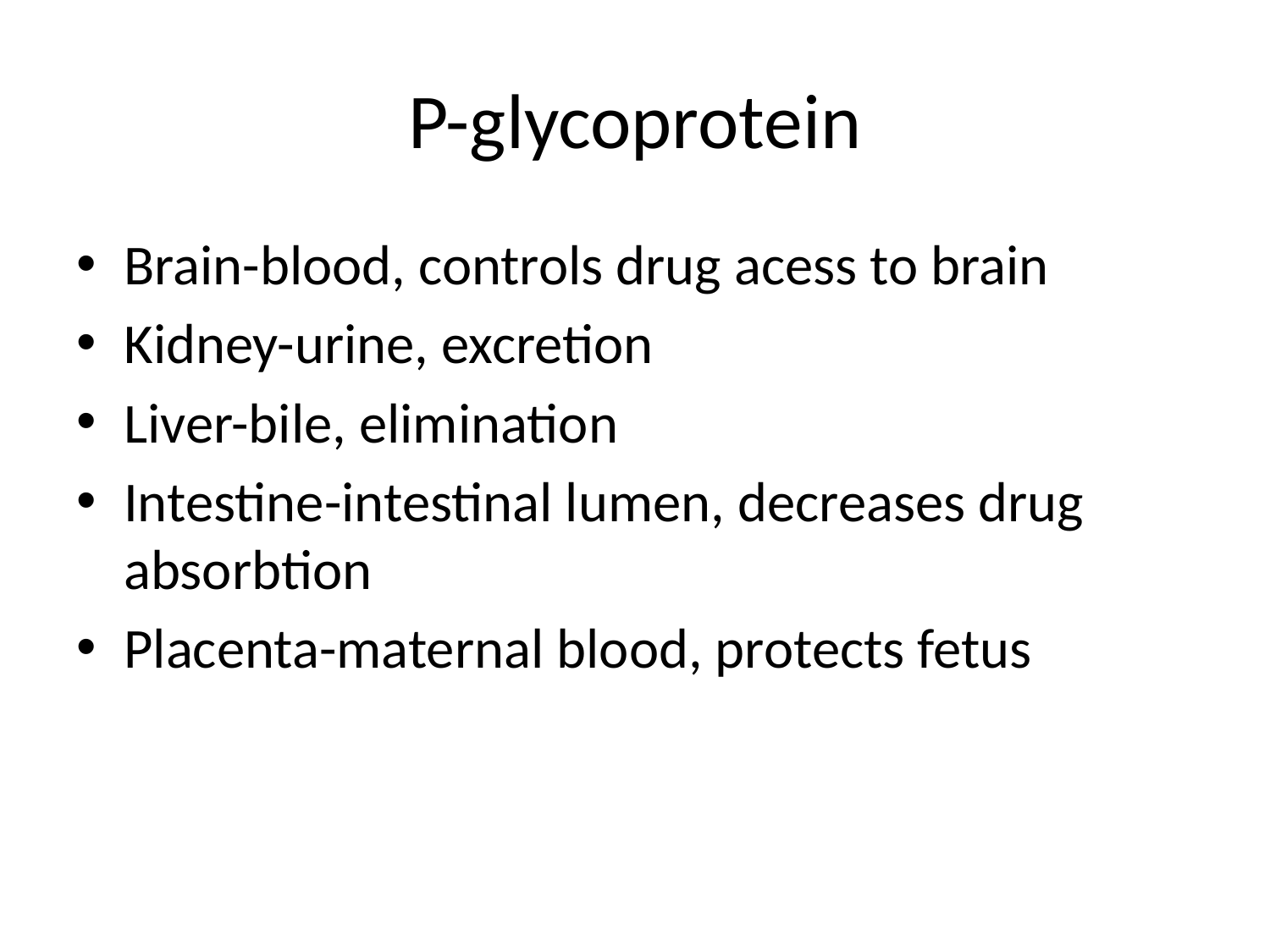

# P-glycoprotein
Brain-blood, controls drug acess to brain
Kidney-urine, excretion
Liver-bile, elimination
Intestine-intestinal lumen, decreases drug absorbtion
Placenta-maternal blood, protects fetus